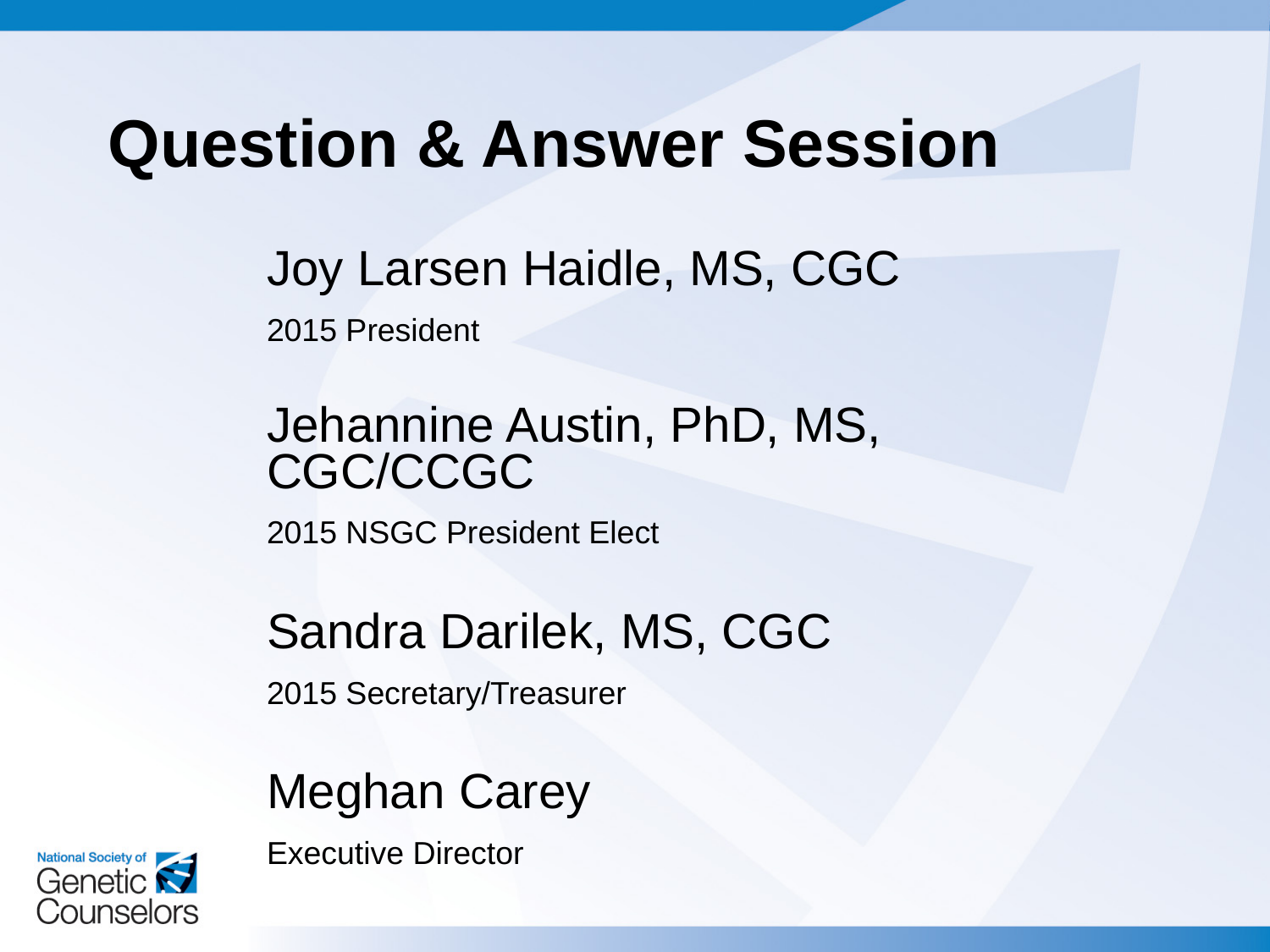

Question & Answer Session
Joy Larsen Haidle, MS, CGC
2015 President

Jehannine Austin, PhD, MS, CGC/CCGC
2015 NSGC President Elect

Sandra Darilek, MS, CGC
2015 Secretary/Treasurer

Meghan Carey
Executive Director